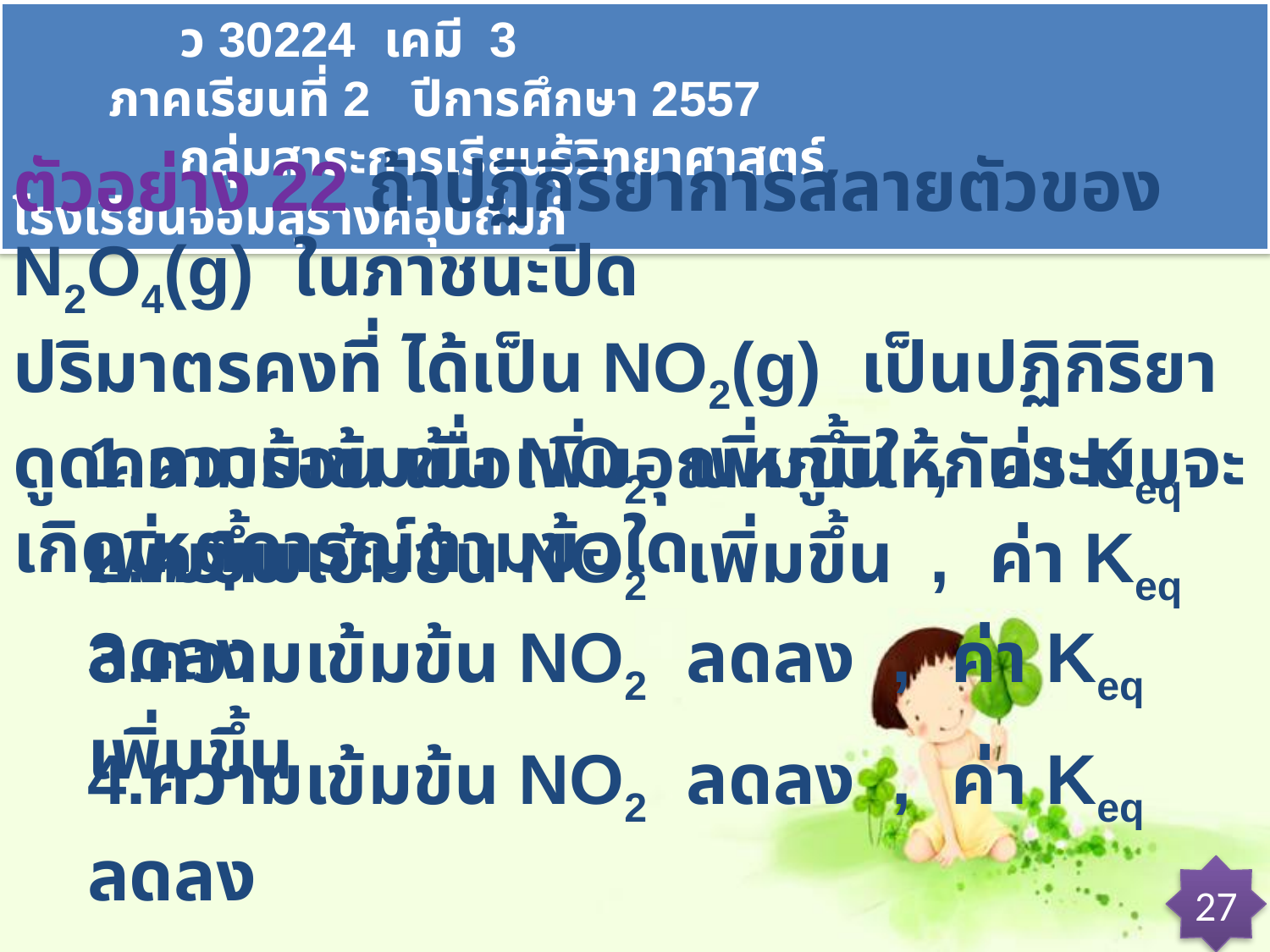

ว 30224  เคมี  3                                                             ภาคเรียนที่ 2   ปีการศึกษา 2557
             กลุ่มสาระการเรียนรู้วิทยาศาสตร์                                  โรงเรียนจอมสุรางค์อุปถัมภ์
ตัวอย่าง 22 ถ้าปฏิกิริยาการสลายตัวของ N2O4(g)  ในภาชนะปิด
ปริมาตรคงที่ ได้เป็น NO2(g)  เป็นปฏิกิริยาดูดความร้อน เมื่อเพิ่มอุณหภูมิให้กับระบบจะเกิดเหตุการณ์ตามข้อใด
1.ความเข้มข้น NO2  เพิ่มขึ้น  ,  ค่า Keq  เพิ่มขึ้น
2.ความเข้มข้น NO2  เพิ่มขึ้น  ,  ค่า Keq  ลดลง
3.ความเข้มข้น NO2  ลดลง  ,  ค่า Keq  เพิ่มขึ้น
4.ความเข้มข้น NO2  ลดลง  ,  ค่า Keq  ลดลง
27